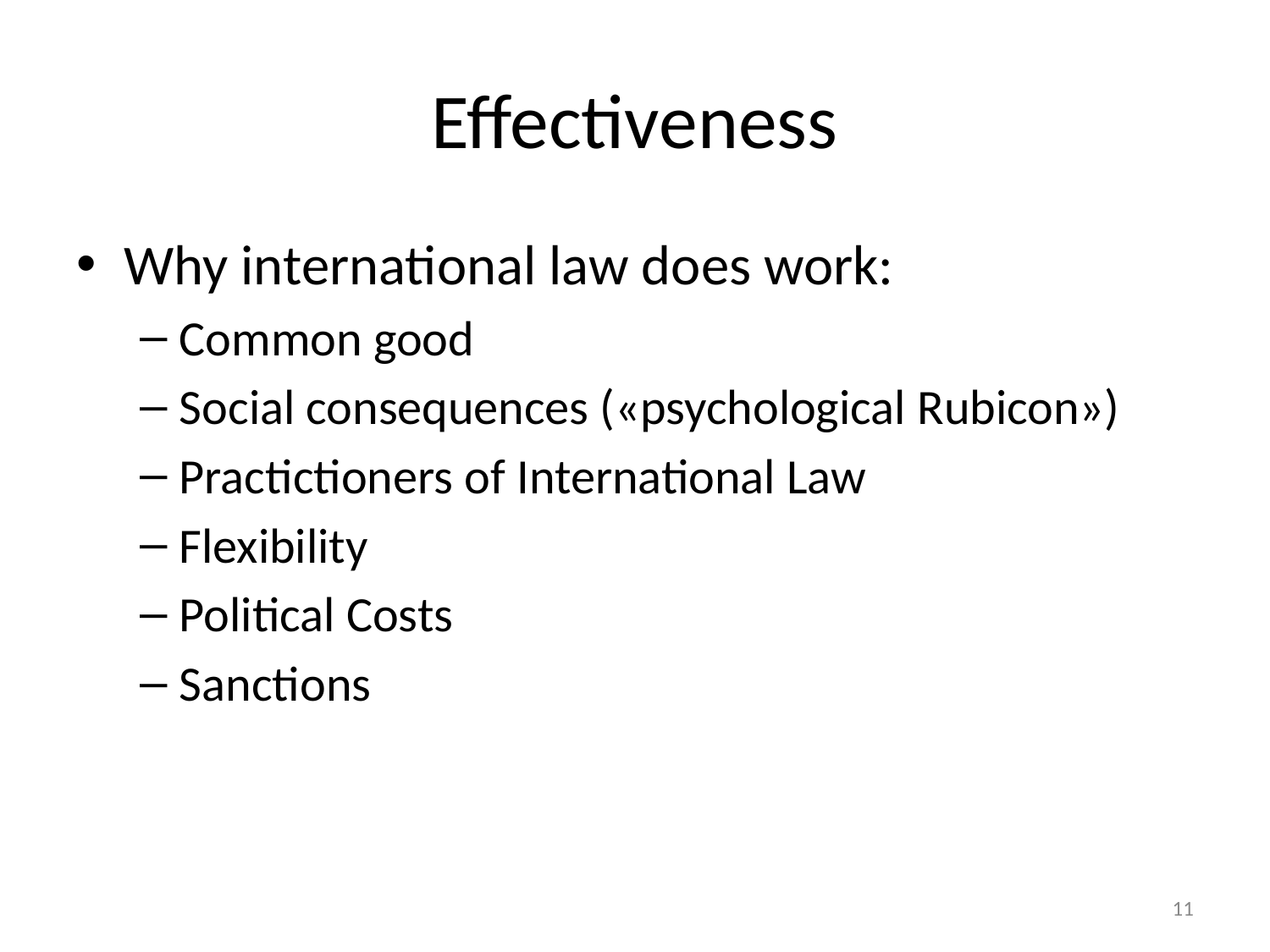

# Effectiveness
Why international law does work:
Common good
Social consequences («psychological Rubicon»)
Practictioners of International Law
Flexibility
Political Costs
Sanctions
11